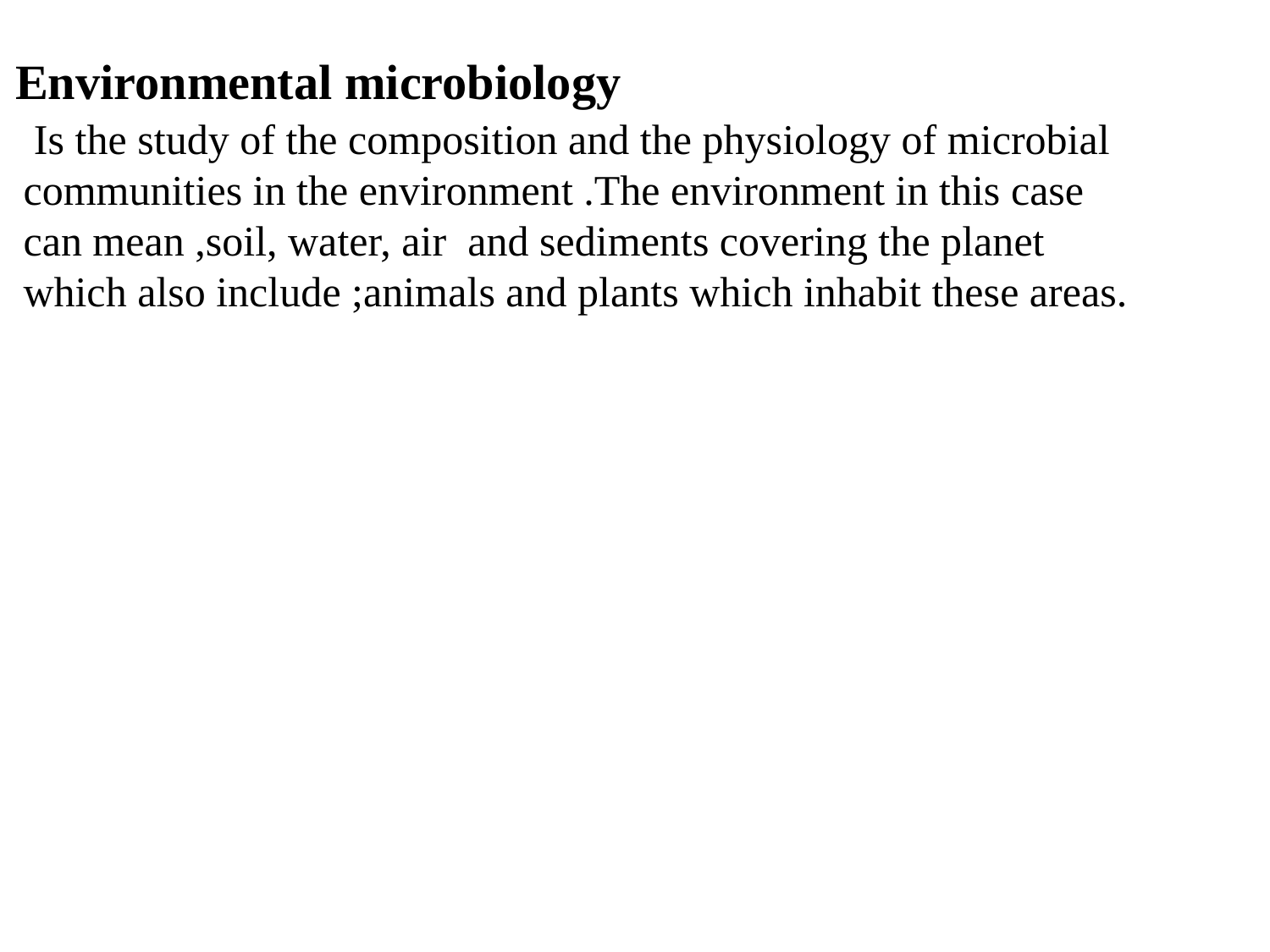

# Environmental microbiology
 Is the study of the composition and the physiology of microbial communities in the environment .The environment in this case can mean ,soil, water, air  and sediments covering the planet which also include ;animals and plants which inhabit these areas.